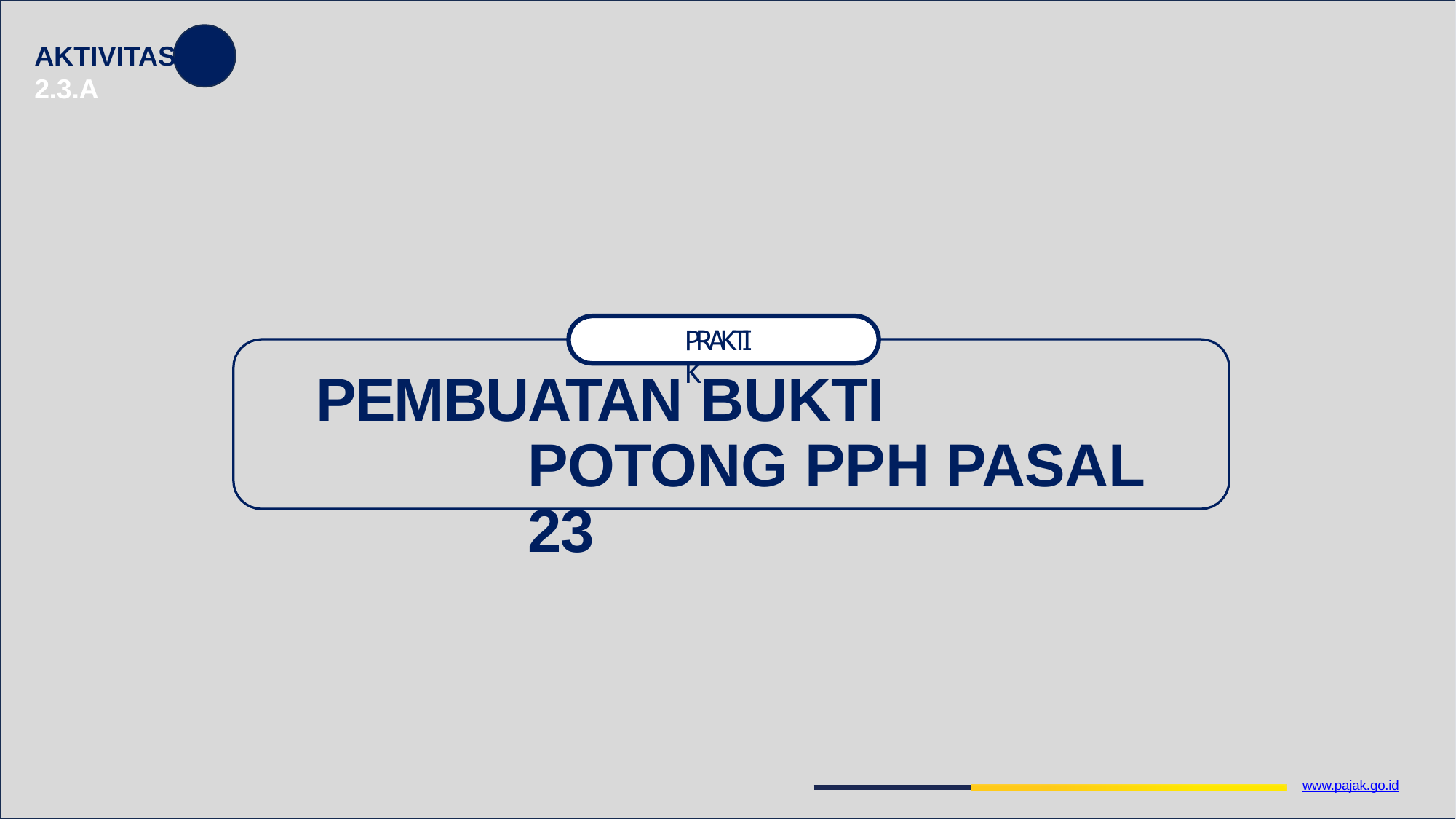

AKTIVITAS 2.3.A
PRAKTIK
# PEMBUATAN BUKTI POTONG PPH PASAL 23
www.pajak.go.id